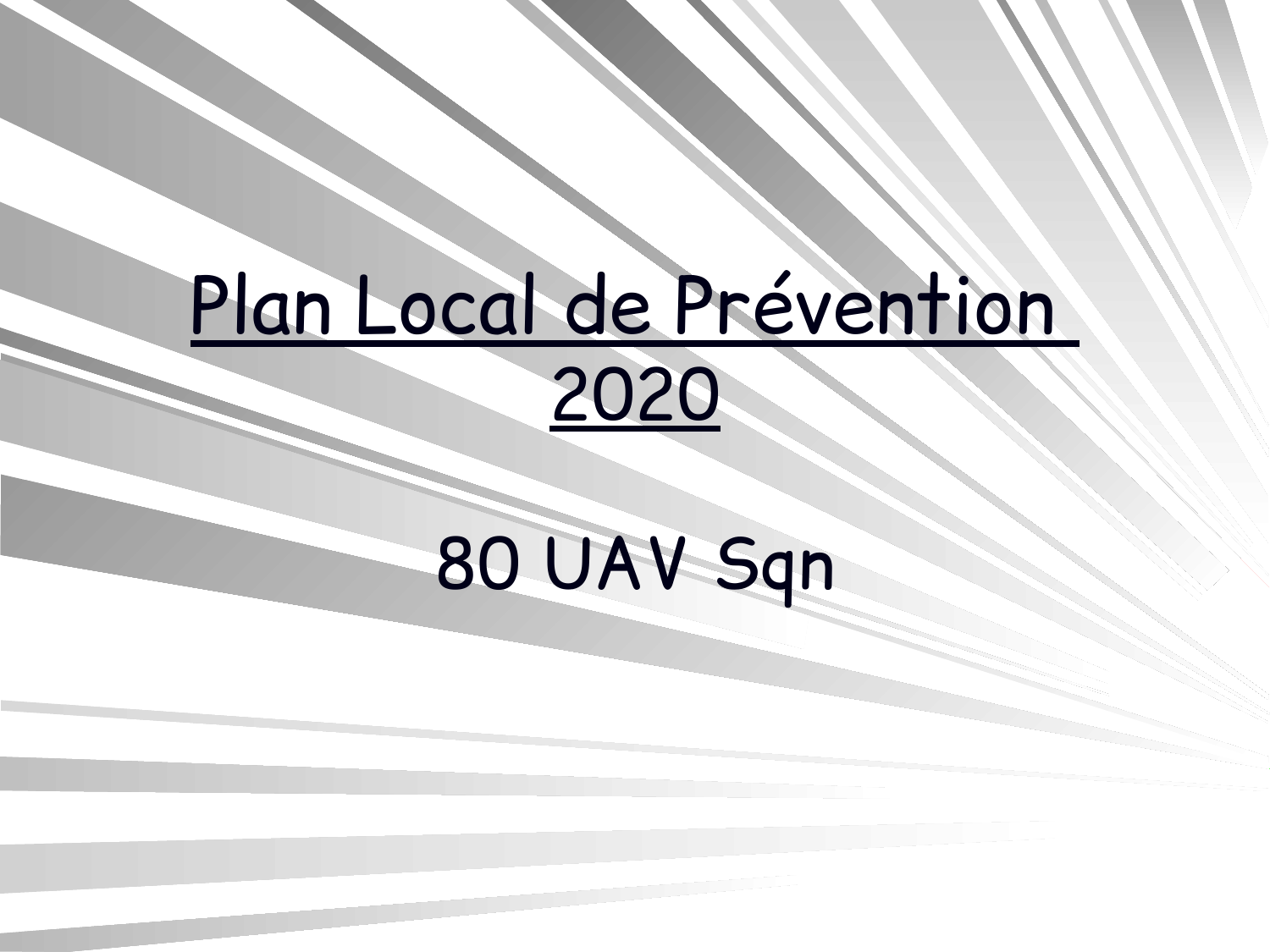

# Plan Local de Prévention 2020 80 UAV Sqn